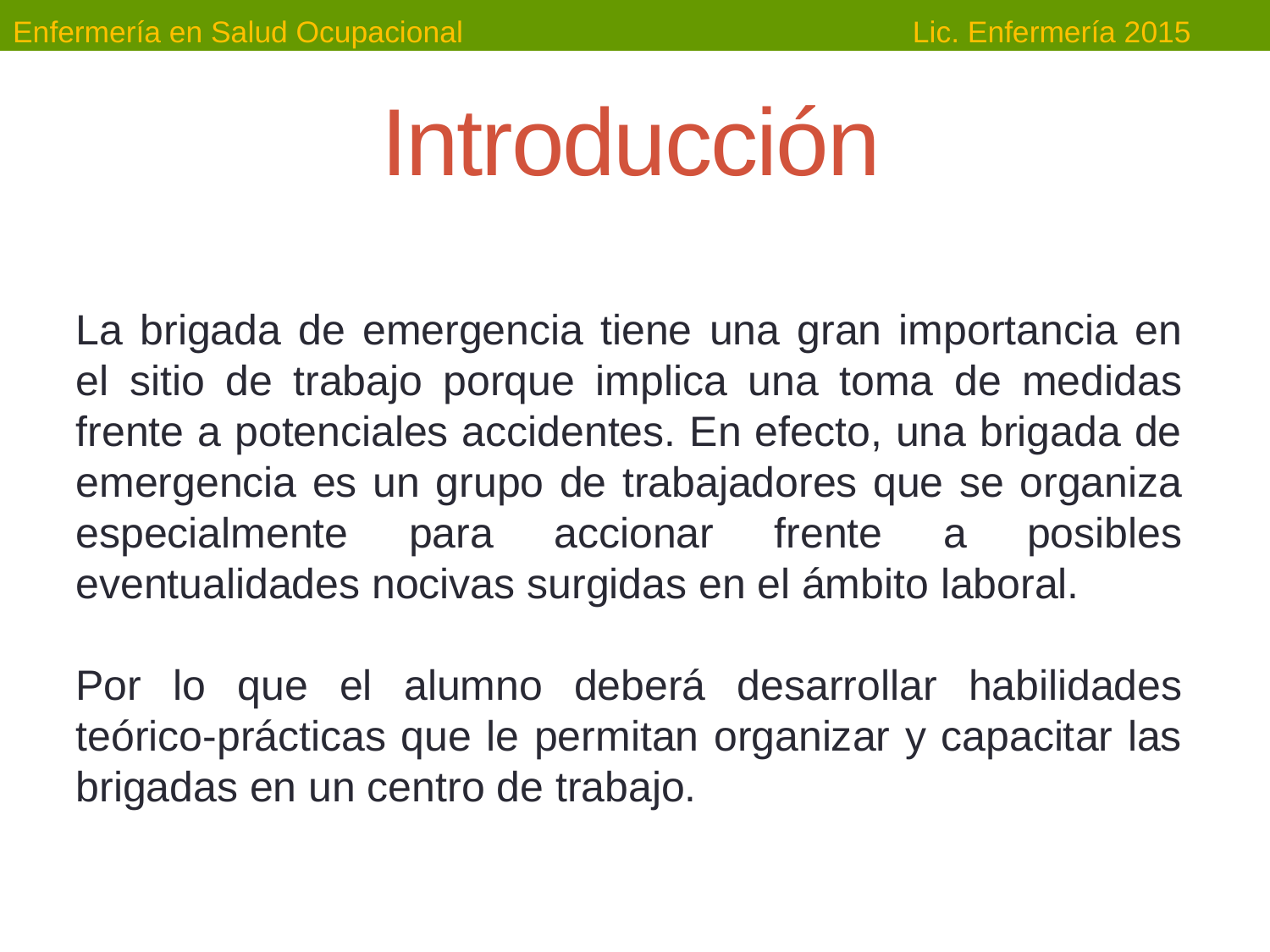

Introducción
La brigada de emergencia tiene una gran importancia en el sitio de trabajo porque implica una toma de medidas frente a potenciales accidentes. En efecto, una brigada de emergencia es un grupo de trabajadores que se organiza especialmente para accionar frente a posibles eventualidades nocivas surgidas en el ámbito laboral.

Por lo que el alumno deberá desarrollar habilidades teórico-prácticas que le permitan organizar y capacitar las brigadas en un centro de trabajo.